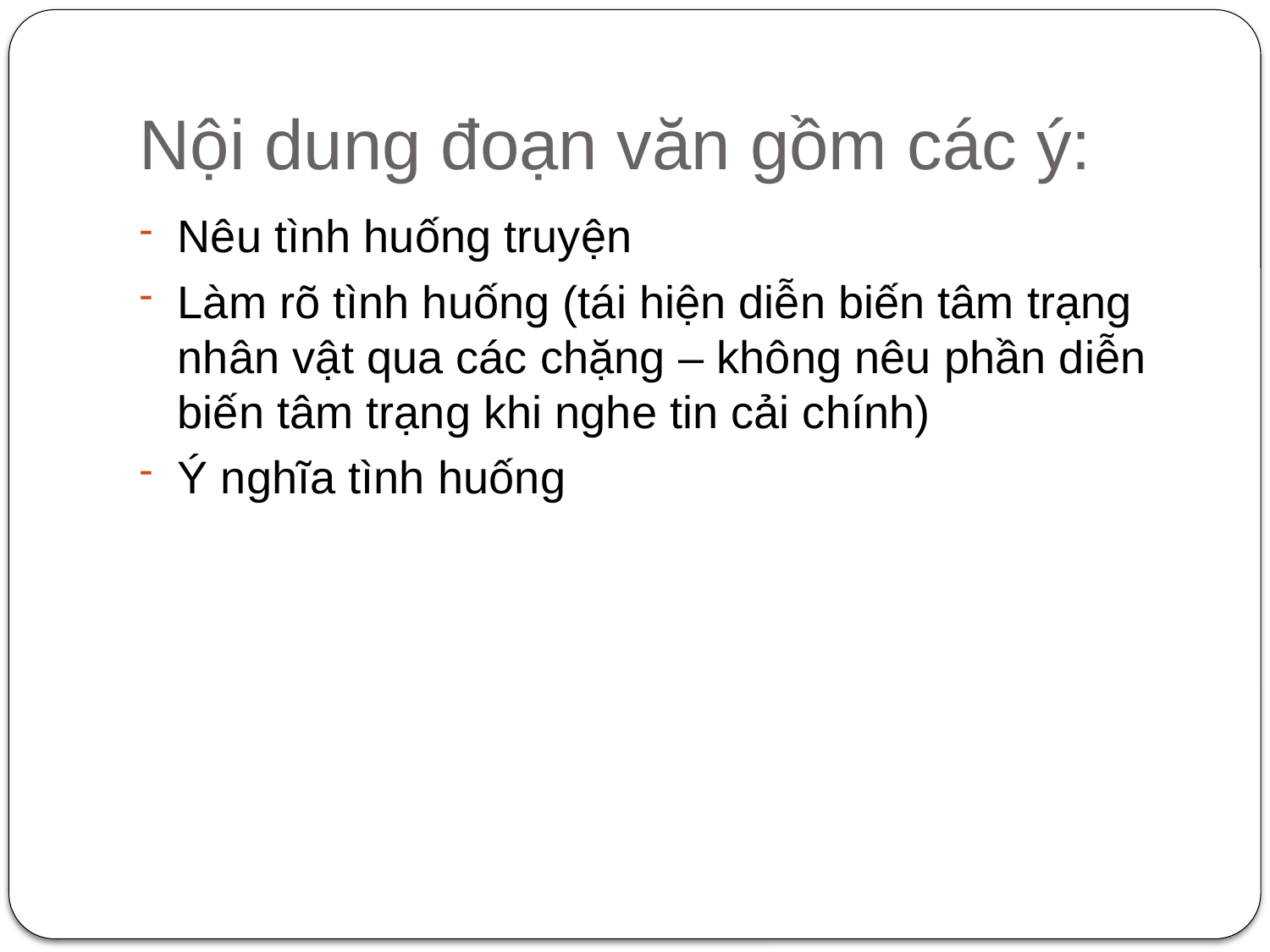

# Nội dung đoạn văn gồm các ý:
Nêu tình huống truyện
Làm rõ tình huống (tái hiện diễn biến tâm trạng nhân vật qua các chặng – không nêu phần diễn biến tâm trạng khi nghe tin cải chính)
Ý nghĩa tình huống